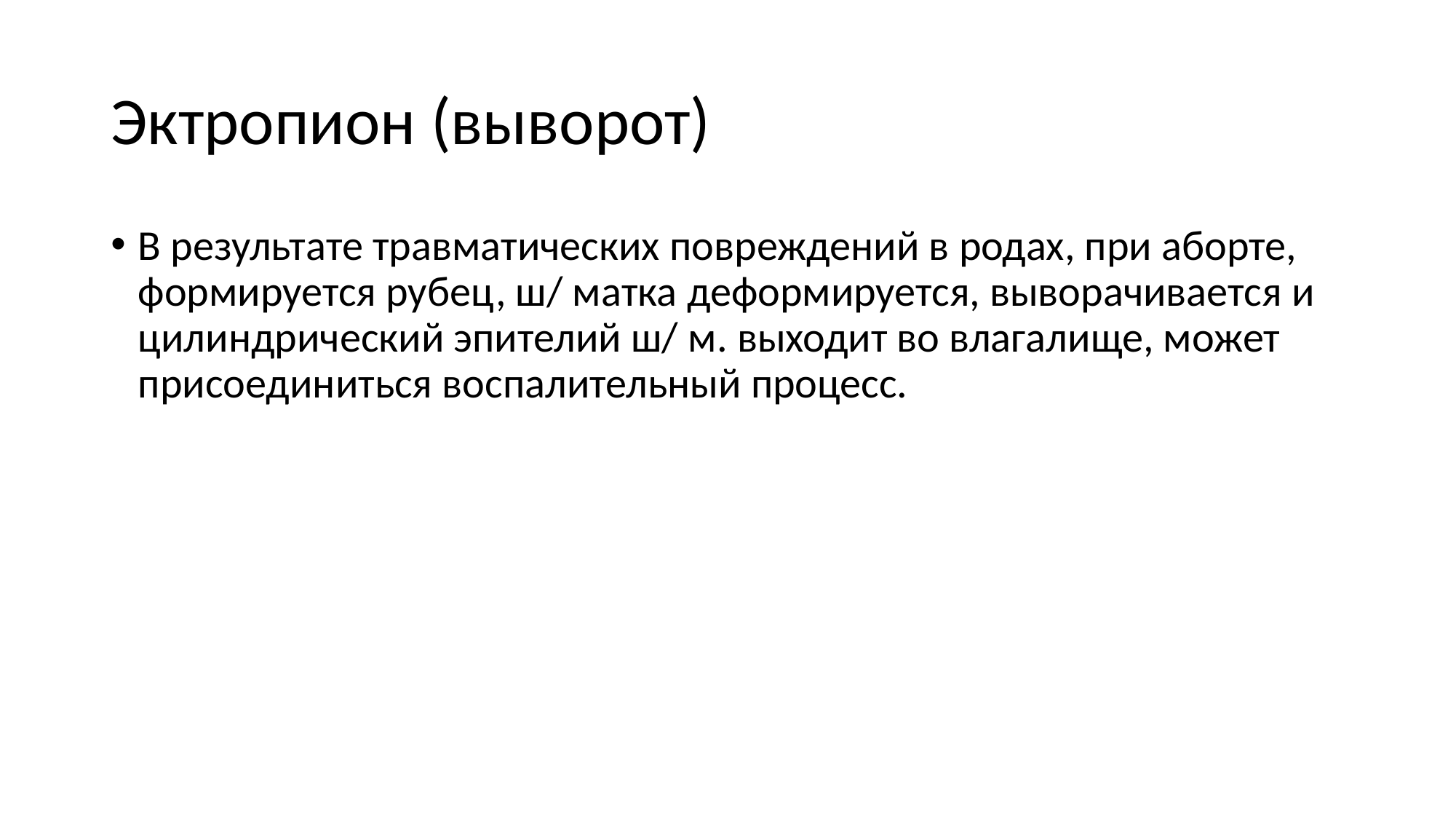

# Эктропион (выворот)
В результате травматических повреждений в родах, при аборте, формируется рубец, ш/ матка деформируется, выворачивается и цилиндрический эпителий ш/ м. выходит во влагалище, может присоединиться воспалительный процесс.